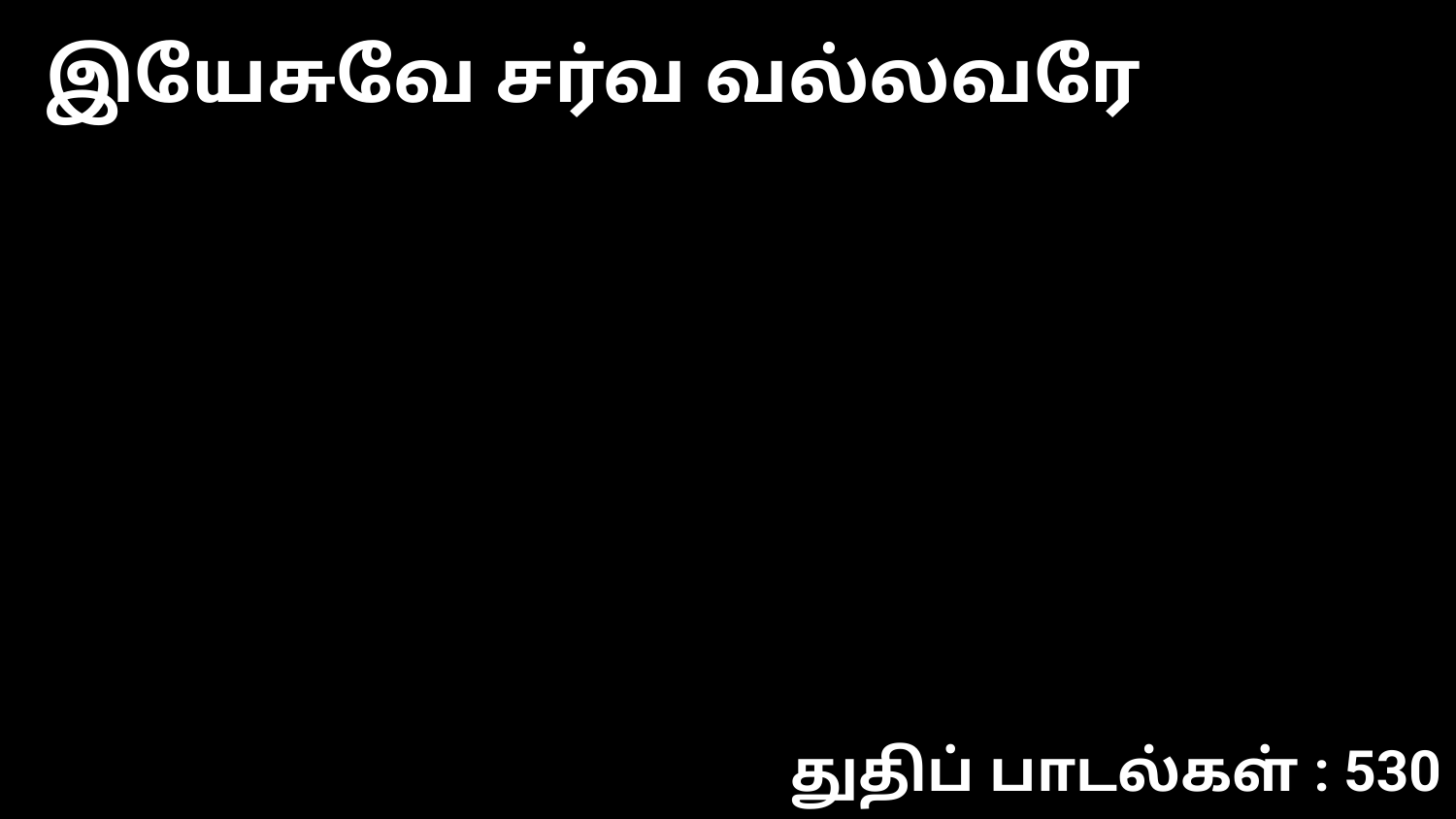

இயேசுவே சர்வ வல்லவரே
துதிப் பாடல்கள் : 530